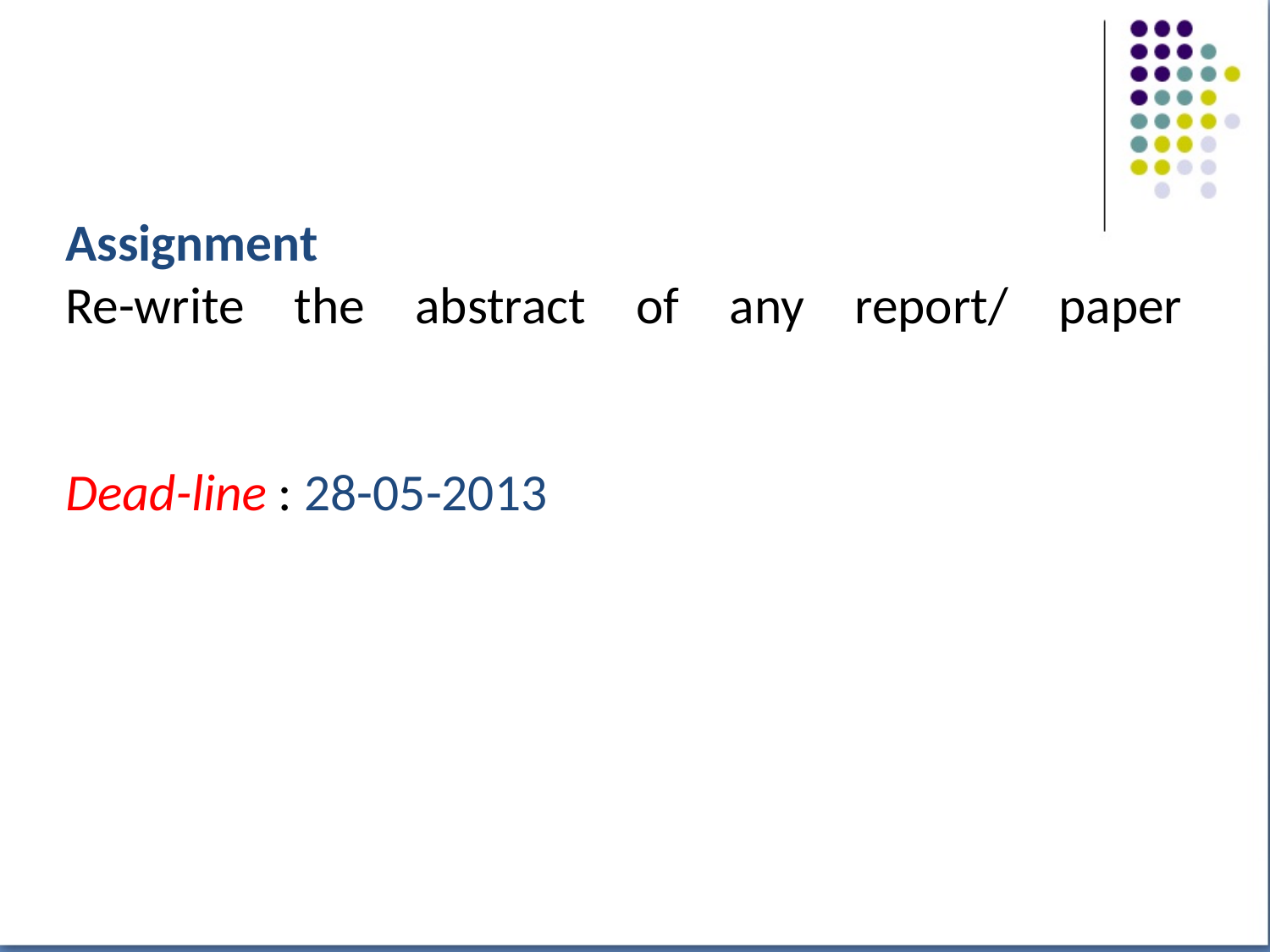

# Assignment Re-write the abstract of any report/ paper Dead-line : 28-05-2013